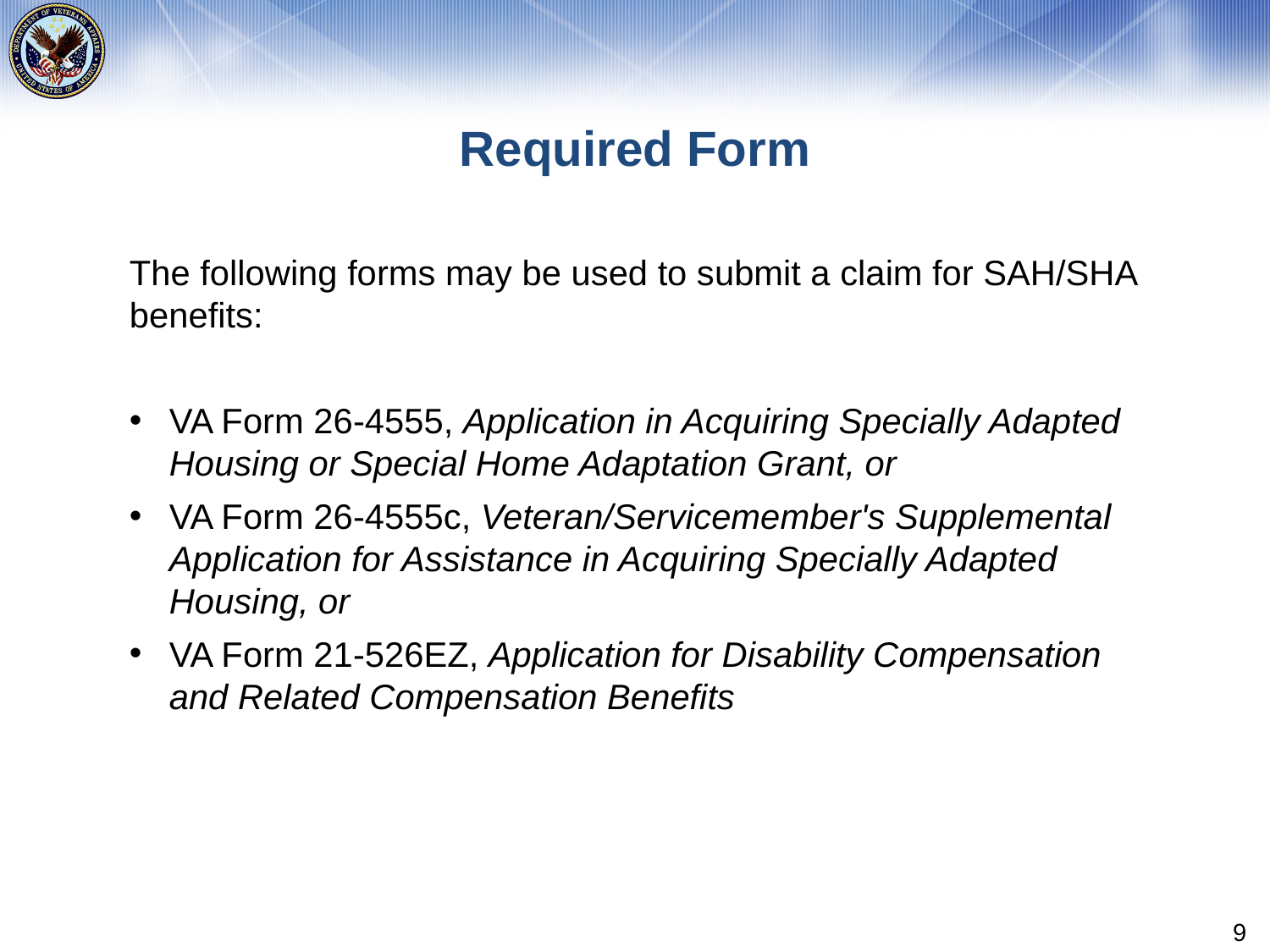

# Required Form
The following forms may be used to submit a claim for SAH/SHA benefits:

VA Form 26-4555, Application in Acquiring Specially Adapted Housing or Special Home Adaptation Grant, or
VA Form 26-4555c, Veteran/Servicemember's Supplemental Application for Assistance in Acquiring Specially Adapted Housing, or
VA Form 21-526EZ, Application for Disability Compensation and Related Compensation Benefits

9